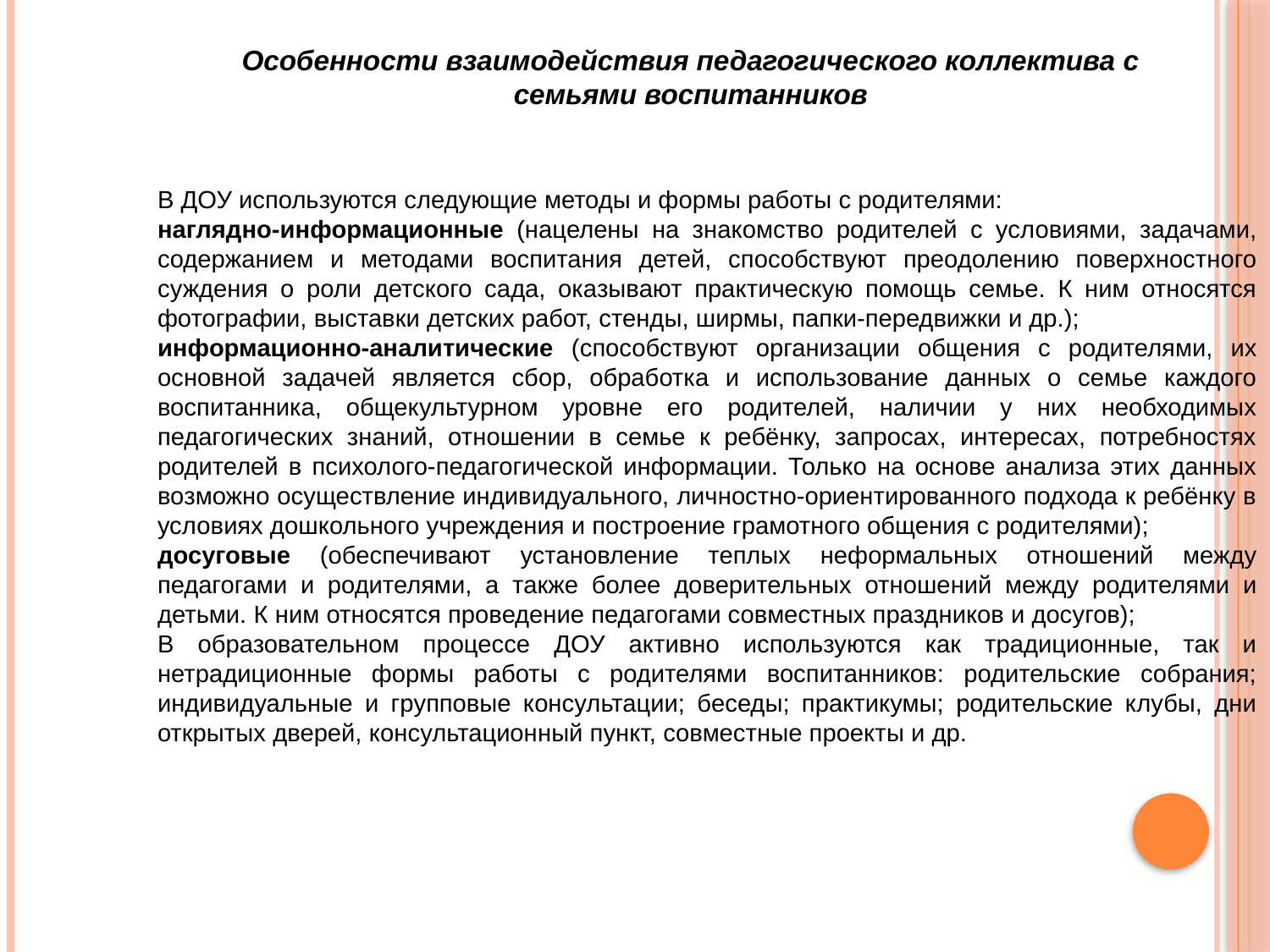

Особенности взаимодействия педагогического коллектива с семьями воспитанников
В ДОУ используются следующие методы и формы работы с родителями:
наглядно-информационные (нацелены на знакомство родителей с условиями, задачами, содержанием и методами воспитания детей, способствуют преодолению поверхностного суждения о роли детского сада, оказывают практическую помощь семье. К ним относятся фотографии, выставки детских работ, стенды, ширмы, папки-передвижки и др.);
информационно-аналитические (способствуют организации общения с родителями, их основной задачей является сбор, обработка и использование данных о семье каждого воспитанника, общекультурном уровне его родителей, наличии у них необходимых педагогических знаний, отношении в семье к ребёнку, запросах, интересах, потребностях родителей в психолого-педагогической информации. Только на основе анализа этих данных возможно осуществление индивидуального, личностно-ориентированного подхода к ребёнку в условиях дошкольного учреждения и построение грамотного общения с родителями);
досуговые (обеспечивают установление теплых неформальных отношений между педагогами и родителями, а также более доверительных отношений между родителями и детьми. К ним относятся проведение педагогами совместных праздников и досугов);
В образовательном процессе ДОУ активно используются как традиционные, так и нетрадиционные формы работы с родителями воспитанников: родительские собрания; индивидуальные и групповые консультации; беседы; практикумы; родительские клубы, дни открытых дверей, консультационный пункт, совместные проекты и др.